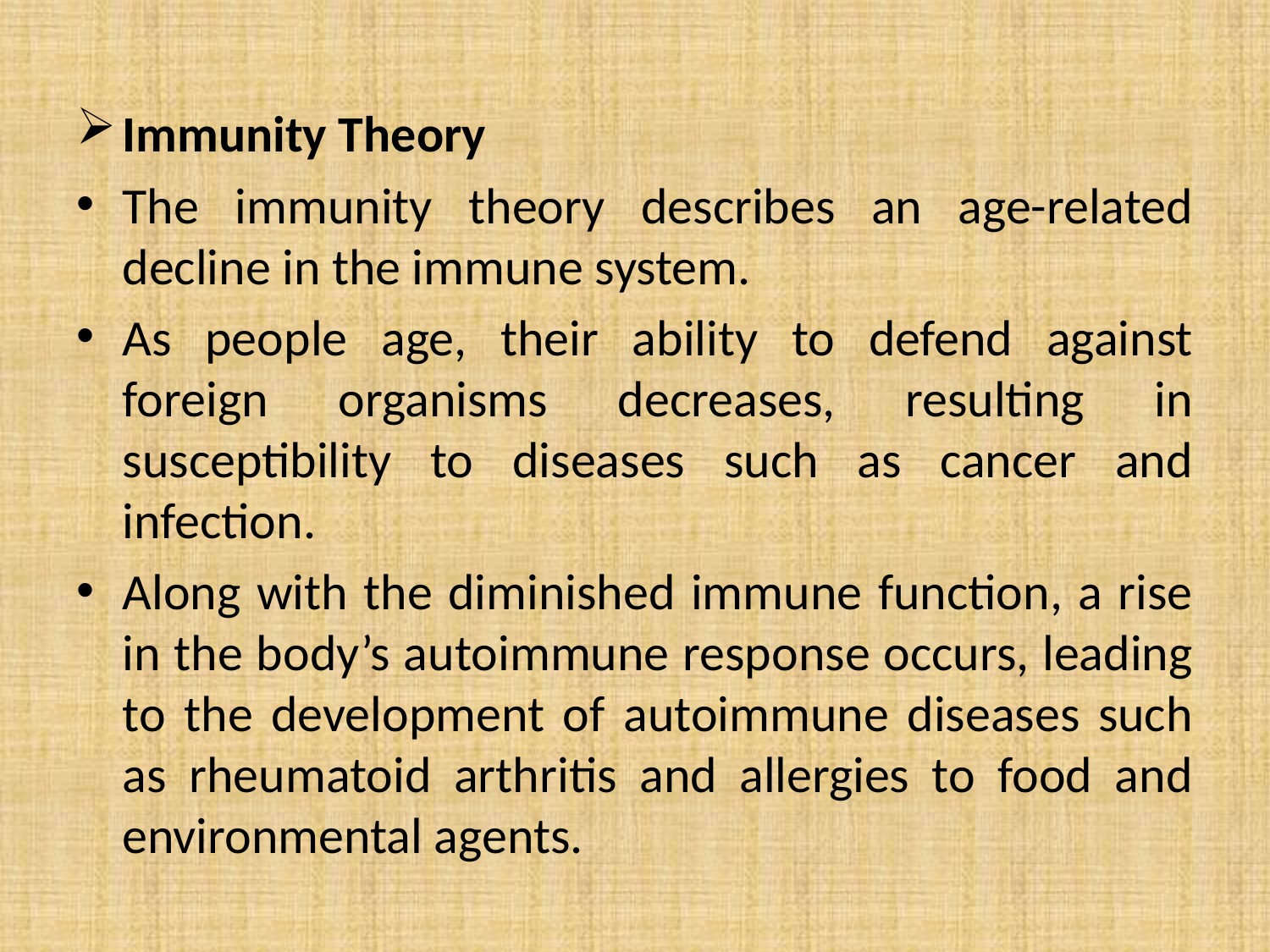

Immunity Theory
The immunity theory describes an age-related decline in the immune system.
As people age, their ability to defend against foreign organisms decreases, resulting in susceptibility to diseases such as cancer and infection.
Along with the diminished immune function, a rise in the body’s autoimmune response occurs, leading to the development of autoimmune diseases such as rheumatoid arthritis and allergies to food and environmental agents.